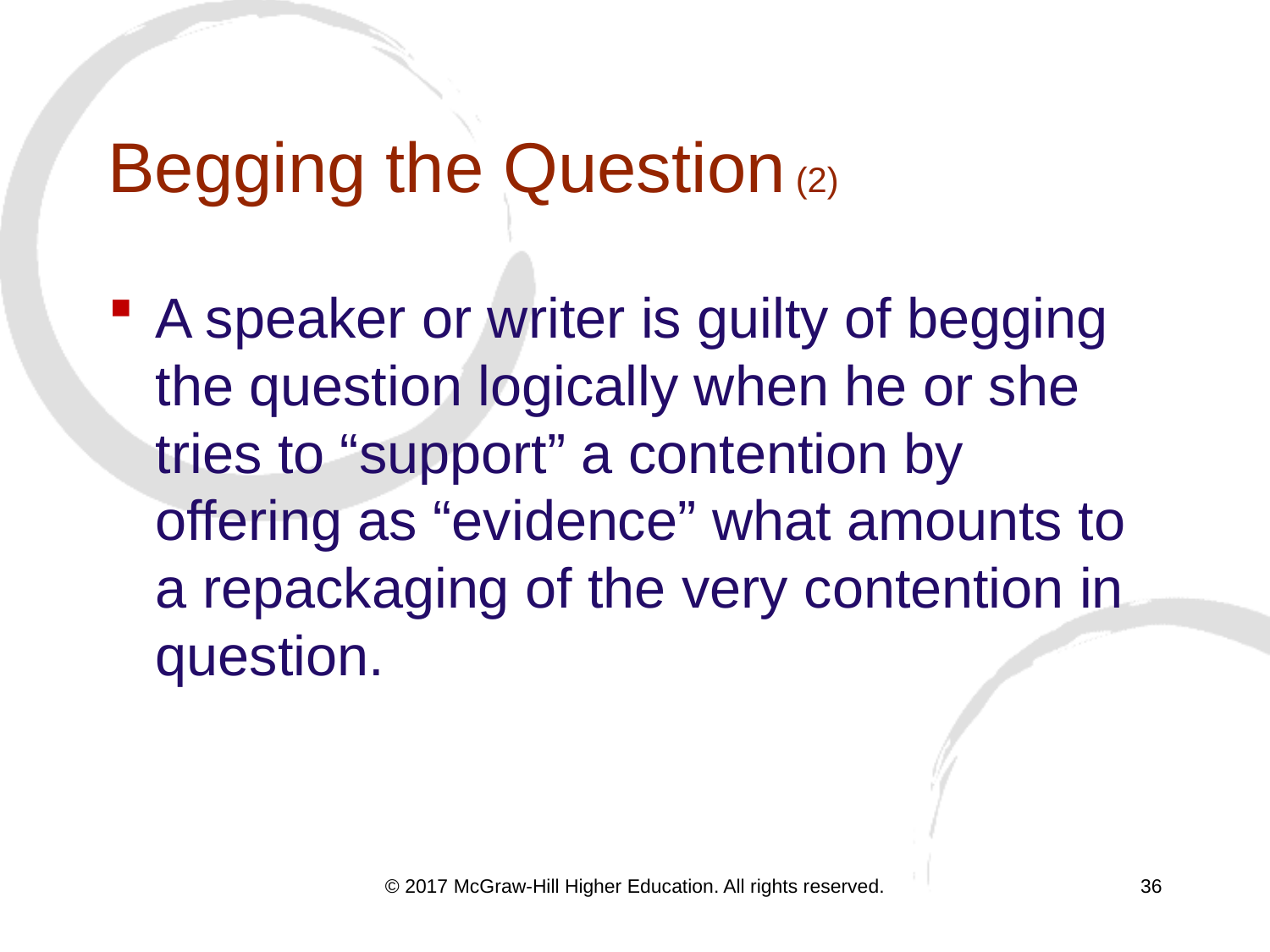

# Begging the Question (2)
A speaker or writer is guilty of begging the question logically when he or she tries to “support” a contention by offering as “evidence” what amounts to a repackaging of the very contention in question.
© 2017 McGraw-Hill Higher Education. All rights reserved.
36